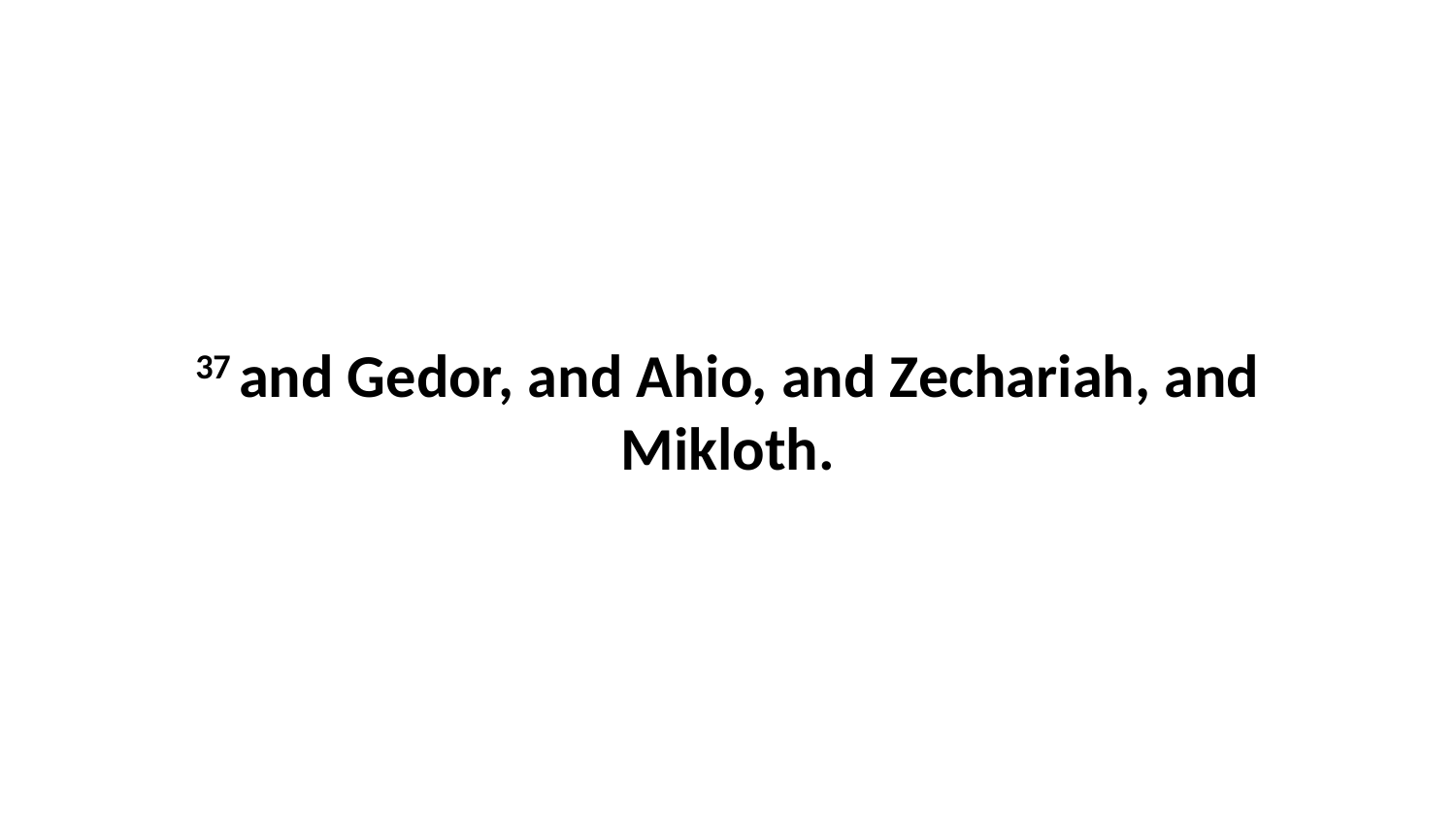

37 and Gedor, and Ahio, and Zechariah, and Mikloth.